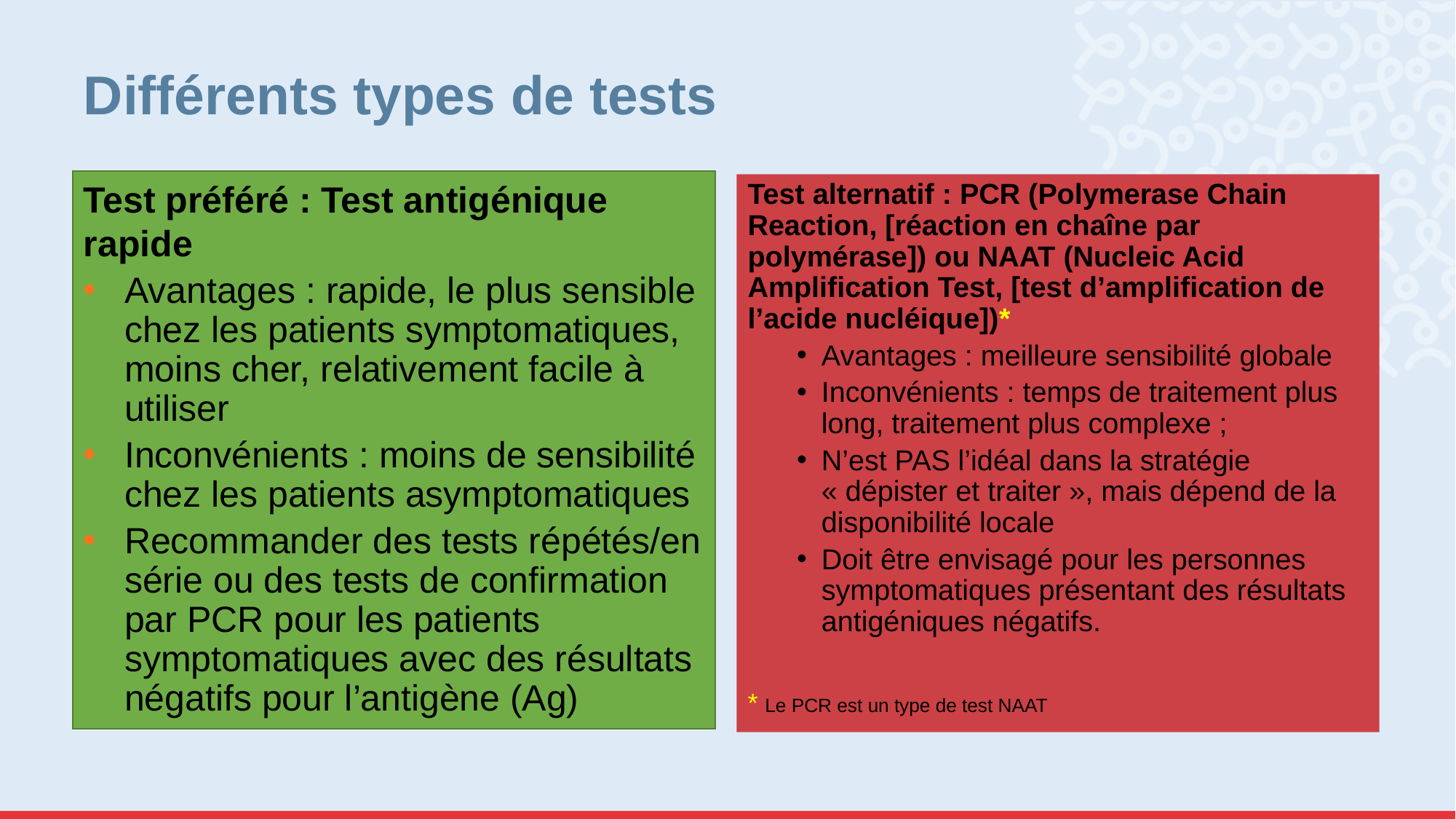

# Différents types de tests
Test préféré : Test antigénique rapide
Avantages : rapide, le plus sensible chez les patients symptomatiques, moins cher, relativement facile à utiliser
Inconvénients : moins de sensibilité chez les patients asymptomatiques
Recommander des tests répétés/en série ou des tests de confirmation par PCR pour les patients symptomatiques avec des résultats négatifs pour l’antigène (Ag)
Test alternatif : PCR (Polymerase Chain Reaction, [réaction en chaîne par polymérase]) ou NAAT (Nucleic Acid Amplification Test, [test d’amplification de l’acide nucléique])*
Avantages : meilleure sensibilité globale
Inconvénients : temps de traitement plus long, traitement plus complexe ;
N’est PAS l’idéal dans la stratégie « dépister et traiter », mais dépend de la disponibilité locale
Doit être envisagé pour les personnes symptomatiques présentant des résultats antigéniques négatifs.

* Le PCR est un type de test NAAT